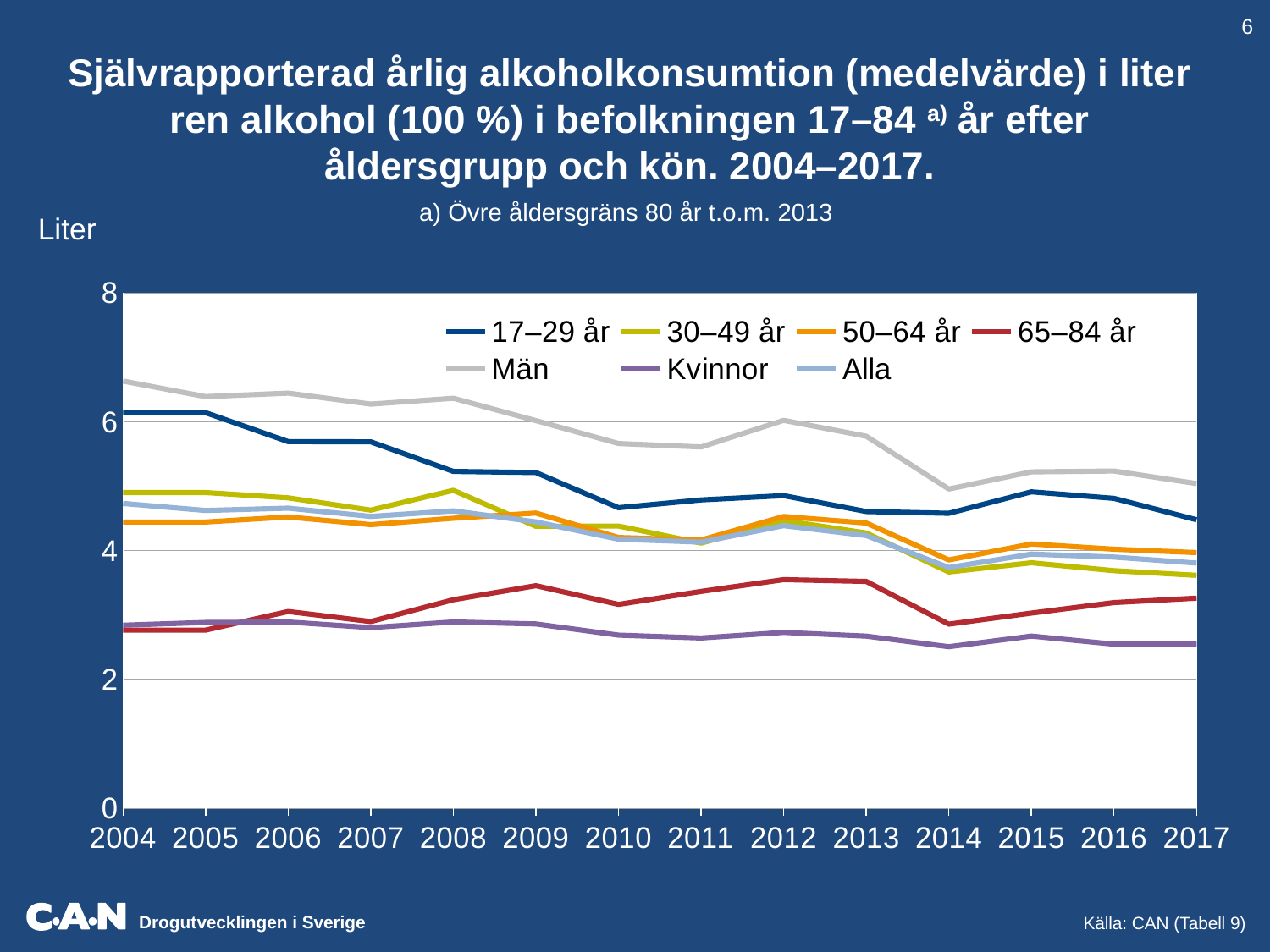

6
Självrapporterad årlig alkoholkonsumtion (medelvärde) i liter ren alkohol (100 %) i befolkningen 17–84 a) år efter åldersgrupp och kön. 2004–2017.
a) Övre åldersgräns 80 år t.o.m. 2013
Liter

### Chart

| Category | 17–29 år | 30–49 år | 50–64 år | 65–84 år | Män | Kvinnor | Alla |
|---|---|---|---|---|---|---|---|
| 2004 | 6.1414316954434645 | 4.901207271503609 | 4.4432454602523475 | 2.7632379096917976 | 6.632579183771822 | 2.83952736069834 | 4.731454931734844 |
| 2005 | 6.1414316954434645 | 4.901207271503609 | 4.4432454602523475 | 2.7632379096917976 | 6.390582865520262 | 2.8817269745689997 | 4.62274411894206 |
| 2006 | 5.691546816204364 | 4.818571261002061 | 4.521787222581923 | 3.0519447928789045 | 6.445108000611457 | 2.888618048737955 | 4.658708611818482 |
| 2007 | 5.688636128514577 | 4.628441365093451 | 4.402225252362566 | 2.8959594920105745 | 6.274465205468976 | 2.8019025734368466 | 4.530340998903665 |
| 2008 | 5.229143775818746 | 4.935479282272811 | 4.501236205957804 | 3.2351135559373727 | 6.3650336623270825 | 2.889282454093171 | 4.616521584477585 |
| 2009 | 5.211672422066464 | 4.376404443184092 | 4.58268639801828 | 3.4532754774681678 | 6.01812334565719 | 2.8583086078786644 | 4.44503588602891 |
| 2010 | 4.665552812706271 | 4.380822599201999 | 4.202311383823744 | 3.1618908787090456 | 5.662787322715847 | 2.6846574567459913 | 4.176053780152872 |
| 2011 | 4.786755708902861 | 4.1154696470684815 | 4.163544180609882 | 3.3640072438661335 | 5.608666559340538 | 2.6404521927288256 | 4.130874057359857 |
| 2012 | 4.853543218639539 | 4.466904578430348 | 4.52907234734614 | 3.547235448039057 | 6.021724660522383 | 2.7272148976345254 | 4.386768577269218 |
| 2013 | 4.606159065061586 | 4.272621763304108 | 4.428073797972292 | 3.519750070362501 | 5.776153435411405 | 2.6689534272971294 | 4.2325735783048835 |
| 2014 | 4.578144925742524 | 3.6657994062054327 | 3.853917800589723 | 2.855673031052305 | 4.956137554063467 | 2.5046062194274894 | 3.7341013017815876 |
| 2015 | 4.912145513518445 | 3.8095835075959568 | 4.102607240775079 | 3.0273411793153824 | 5.222070865591736 | 2.669947308656614 | 3.94461472144206 |
| 2016 | 4.810549289984952 | 3.6860211940851375 | 4.020885410032904 | 3.190742385209047 | 5.235388004631813 | 2.544335814126121 | 3.898268572887435 |
| 2017 | 4.4783571672989915 | 3.614258496526009 | 3.968271109477379 | 3.2596241077341306 | 5.040508375644029 | 2.550005841432692 | 3.805094796746161 |
Källa: CAN (Tabell 9)